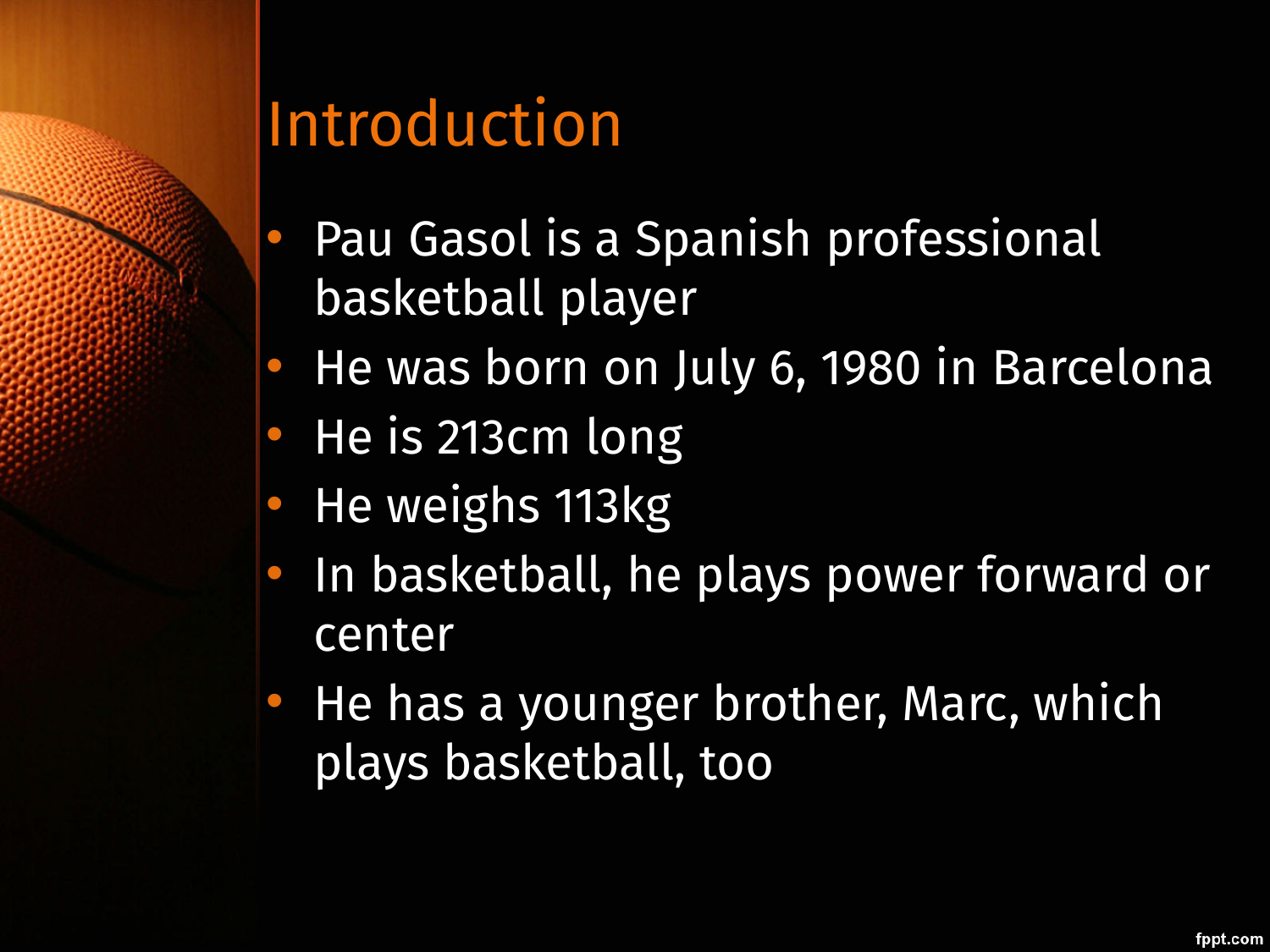

# Introduction
Pau Gasol is a Spanish professional basketball player
He was born on July 6, 1980 in Barcelona
He is 213cm long
He weighs 113kg
In basketball, he plays power forward or center
He has a younger brother, Marc, which plays basketball, too